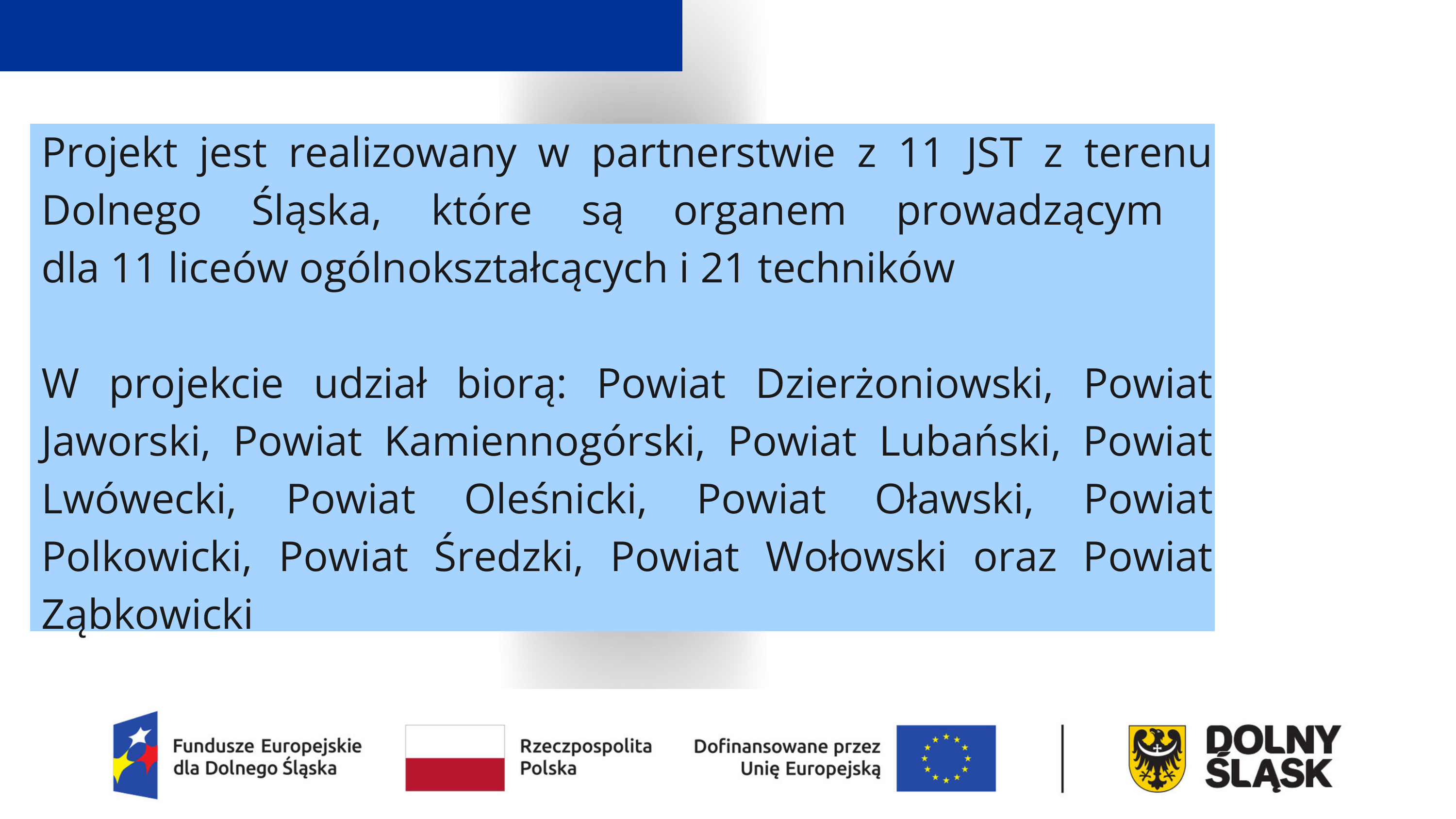

Projekt jest realizowany w partnerstwie z 11 JST z terenu Dolnego Śląska, które są organem prowadzącym
dla 11 liceów ogólnokształcących i 21 techników

W projekcie udział biorą: Powiat Dzierżoniowski, Powiat Jaworski, Powiat Kamiennogórski, Powiat Lubański, Powiat Lwówecki, Powiat Oleśnicki, Powiat Oławski, Powiat Polkowicki, Powiat Średzki, Powiat Wołowski oraz Powiat Ząbkowicki